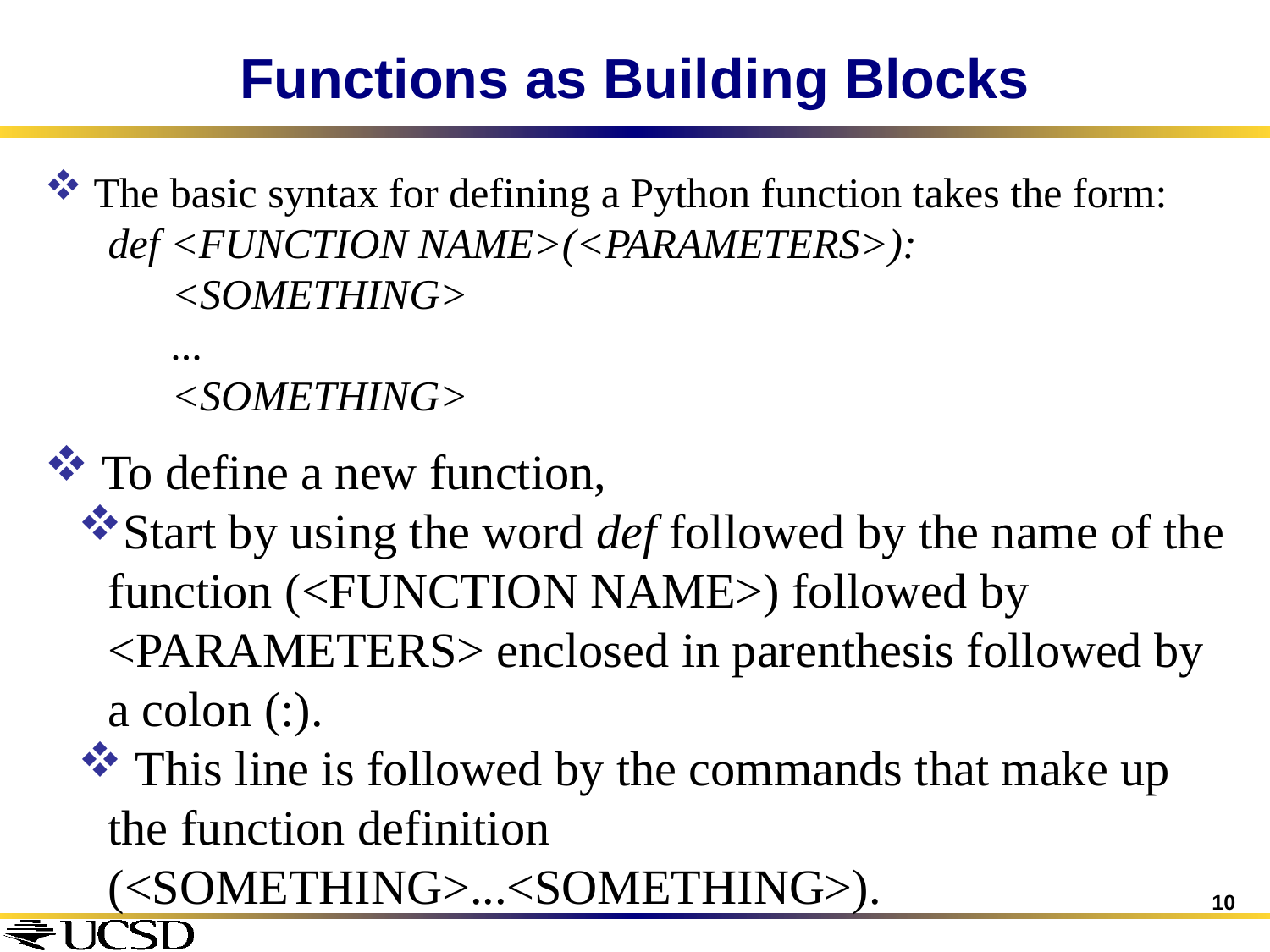

# Functions as Building Blocks
 The basic syntax for defining a Python function takes the form:
      def <FUNCTION NAME>(<PARAMETERS>):
	<SOMETHING>
	...
	<SOMETHING>

 To define a new function,
Start by using the word def followed by the name of the function (<FUNCTION NAME>) followed by <PARAMETERS> enclosed in parenthesis followed by a colon (:).
 This line is followed by the commands that make up the function definition (<SOMETHING>...<SOMETHING>).
10